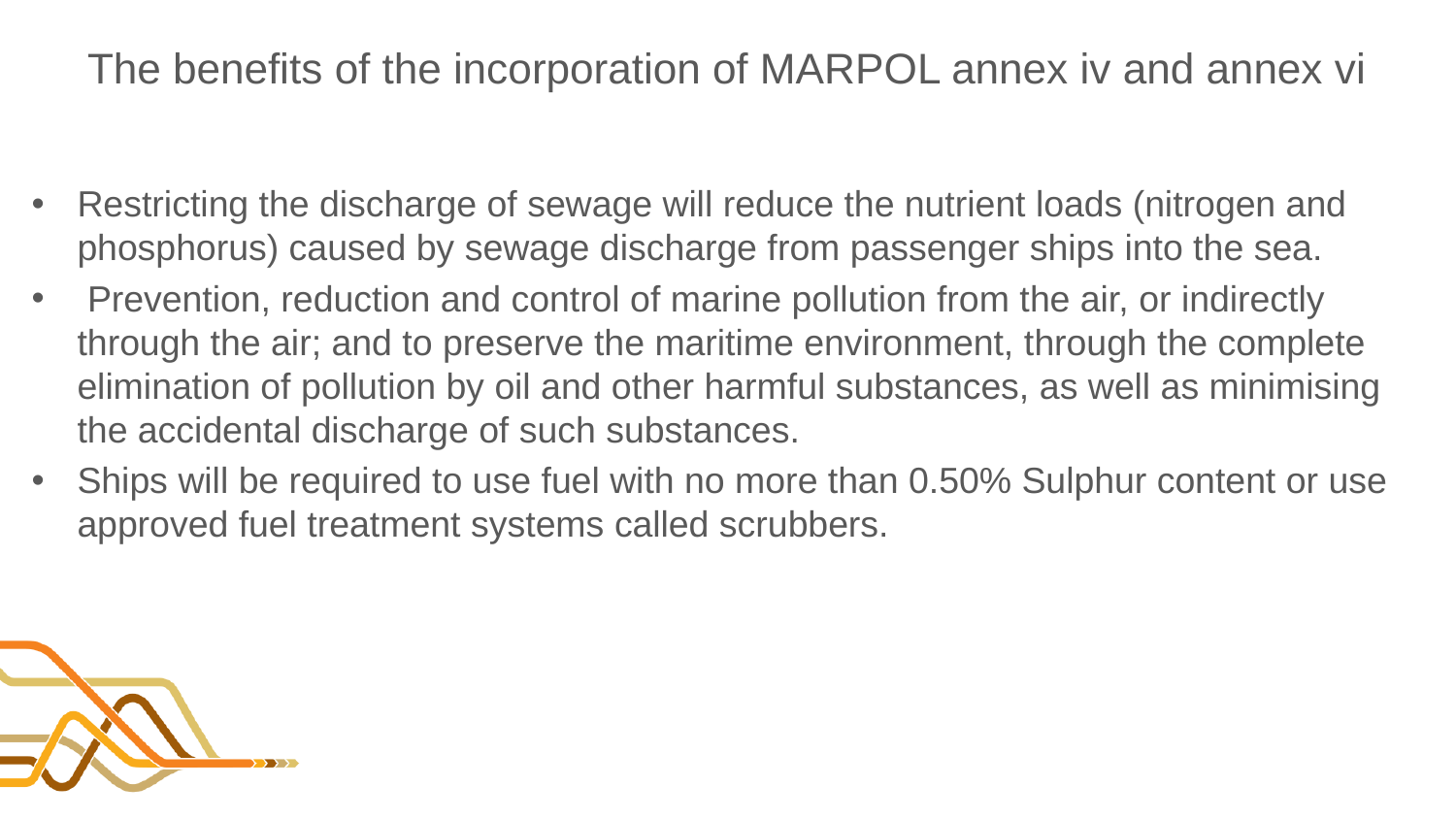

# The benefits of the incorporation of MARPOL annex iv and annex vi

Restricting the discharge of sewage will reduce the nutrient loads (nitrogen and phosphorus) caused by sewage discharge from passenger ships into the sea.
 Prevention, reduction and control of marine pollution from the air, or indirectly through the air; and to preserve the maritime environment, through the complete elimination of pollution by oil and other harmful substances, as well as minimising the accidental discharge of such substances.
Ships will be required to use fuel with no more than 0.50% Sulphur content or use approved fuel treatment systems called scrubbers.